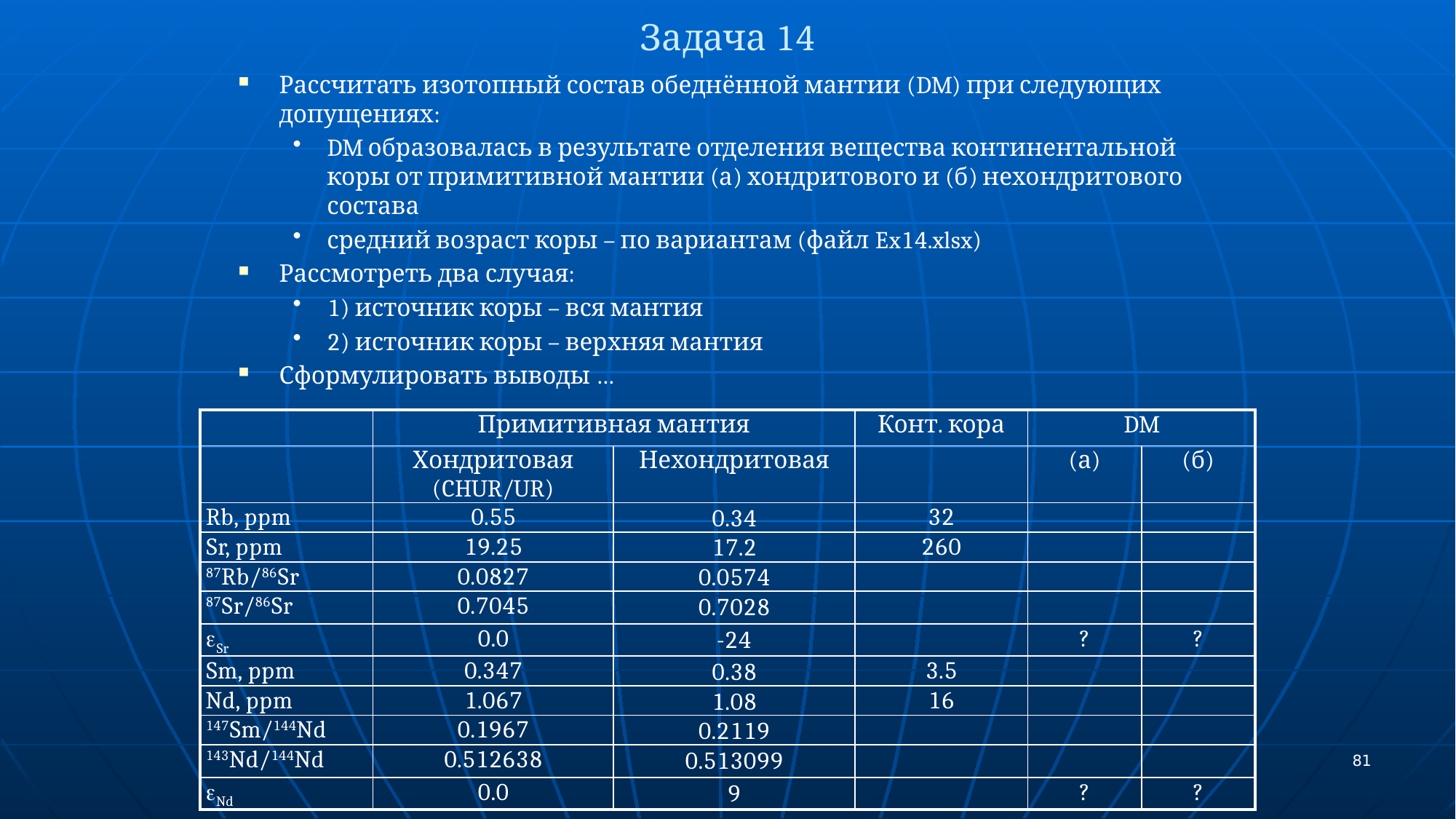

# Задача 14
Рассчитать изотопный состав обеднённой мантии (DM) при следующих допущениях:
DM образовалась в результате отделения вещества континентальной коры от примитивной мантии (а) хондритового и (б) нехондритового состава
средний возраст коры – по вариантам (файл Ex14.xlsx)
Рассмотреть два случая:
1) источник коры – вся мантия
2) источник коры – верхняя мантия
Сформулировать выводы …
|  | Примитивная мантия |  | Конт. кора | DM |  |
| --- | --- | --- | --- | --- | --- |
|  | Хондритовая (CHUR/UR) | Нехондритовая |  | (а) | (б) |
| Rb, ppm | 0.55 | 0.34 | 32 |  |  |
| Sr, ppm | 19.25 | 17.2 | 260 |  |  |
| 87Rb/86Sr | 0.0827 | 0.0574 |  |  |  |
| 87Sr/86Sr | 0.7045 | 0.7028 |  |  |  |
| εSr | 0.0 | -24 |  | ? | ? |
| Sm, ppm | 0.347 | 0.38 | 3.5 |  |  |
| Nd, ppm | 1.067 | 1.08 | 16 |  |  |
| 147Sm/144Nd | 0.1967 | 0.2119 |  |  |  |
| 143Nd/144Nd | 0.512638 | 0.513099 |  |  |  |
| εNd | 0.0 | 9 |  | ? | ? |
81